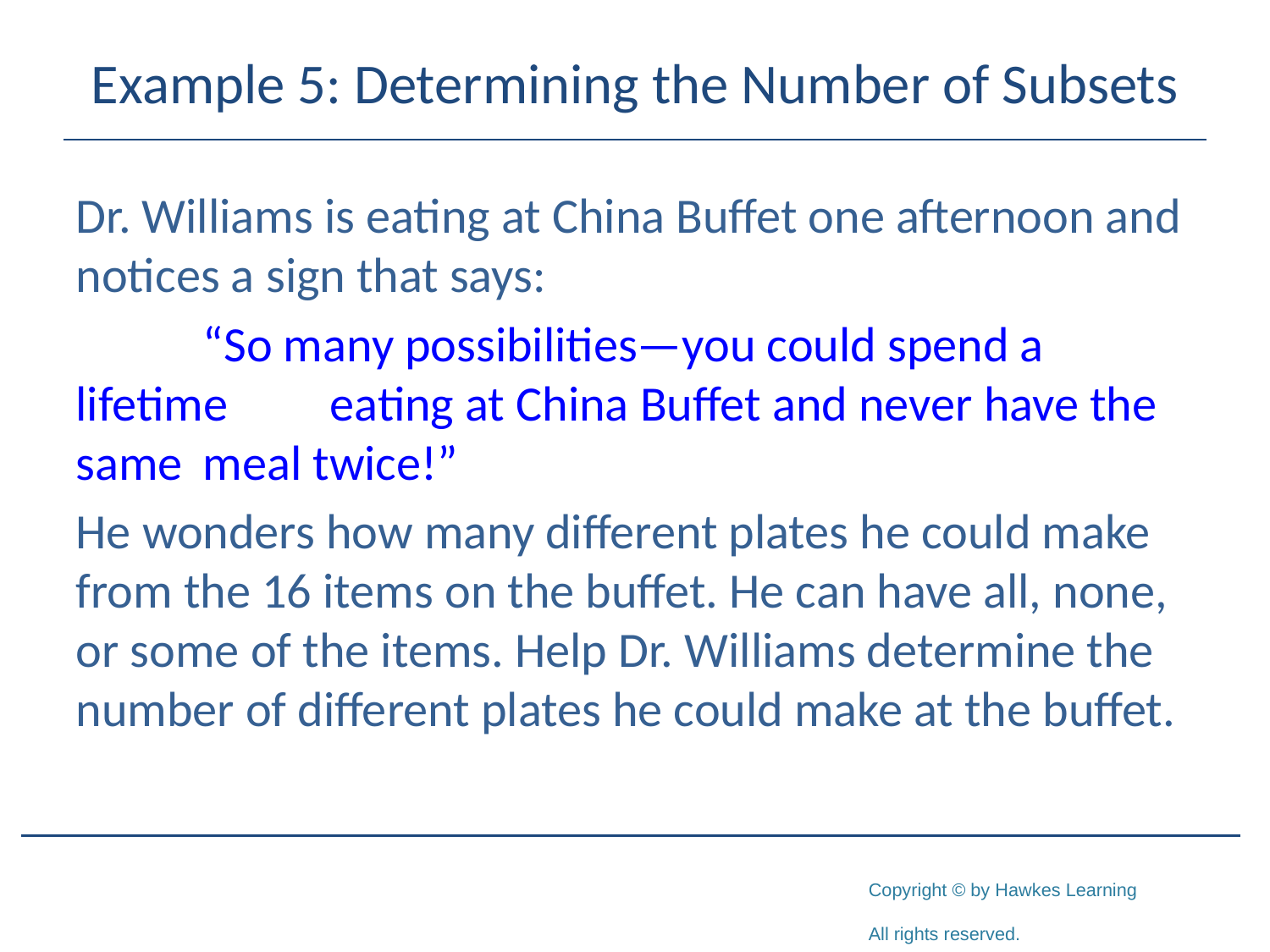

# Example 5: Determining the Number of Subsets
Dr. Williams is eating at China Buffet one afternoon and notices a sign that says:
	“So many possibilities—you could spend a lifetime 	eating at China Buffet and never have the same 	meal twice!”
He wonders how many different plates he could make from the 16 items on the buffet. He can have all, none, or some of the items. Help Dr. Williams determine the number of different plates he could make at the buffet.